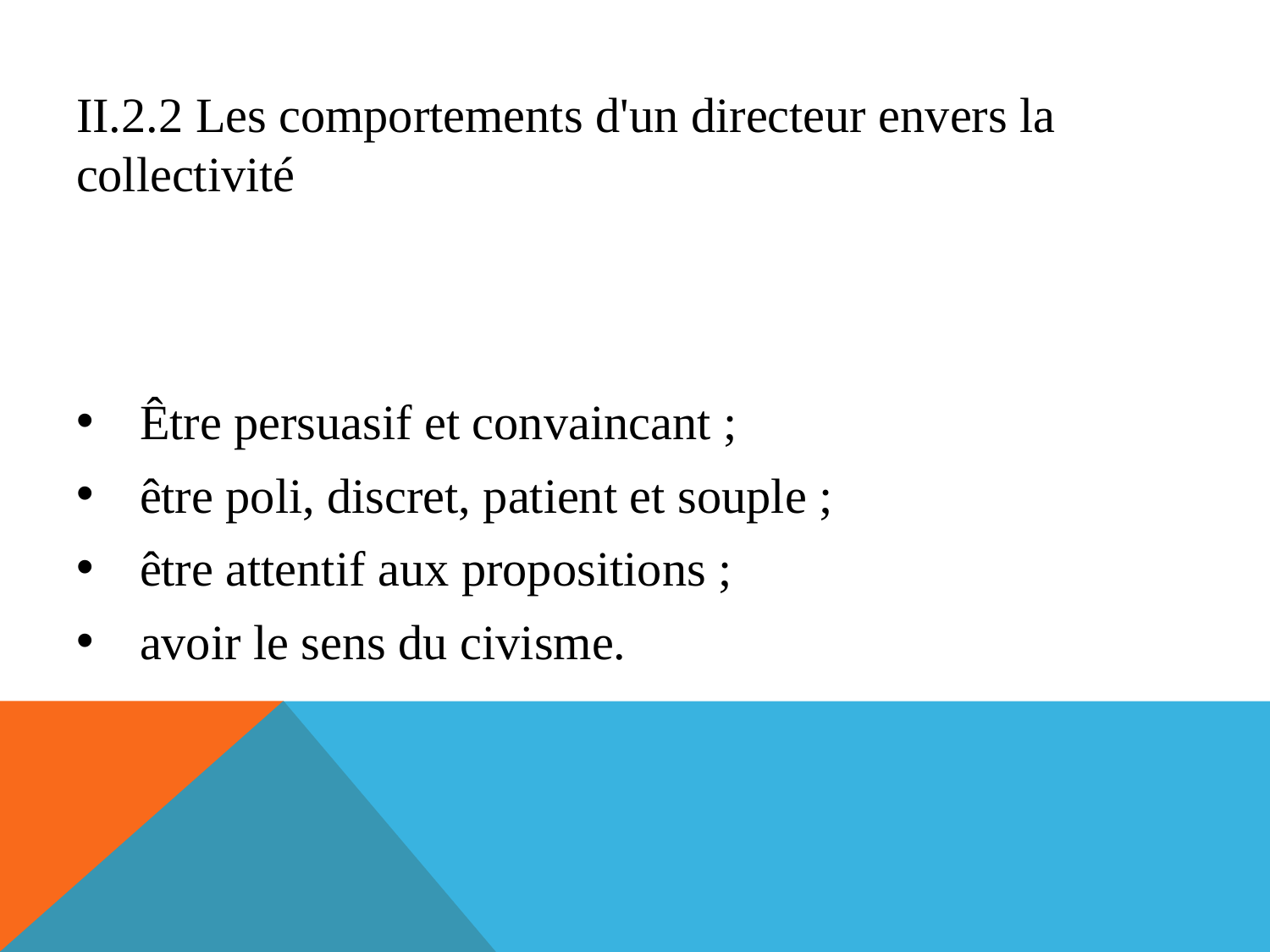

# II.2.2 Les comportements d'un directeur envers la collectivité

Être persuasif et convaincant ;
être poli, discret, patient et souple ;
être attentif aux propositions ;
avoir le sens du civisme.